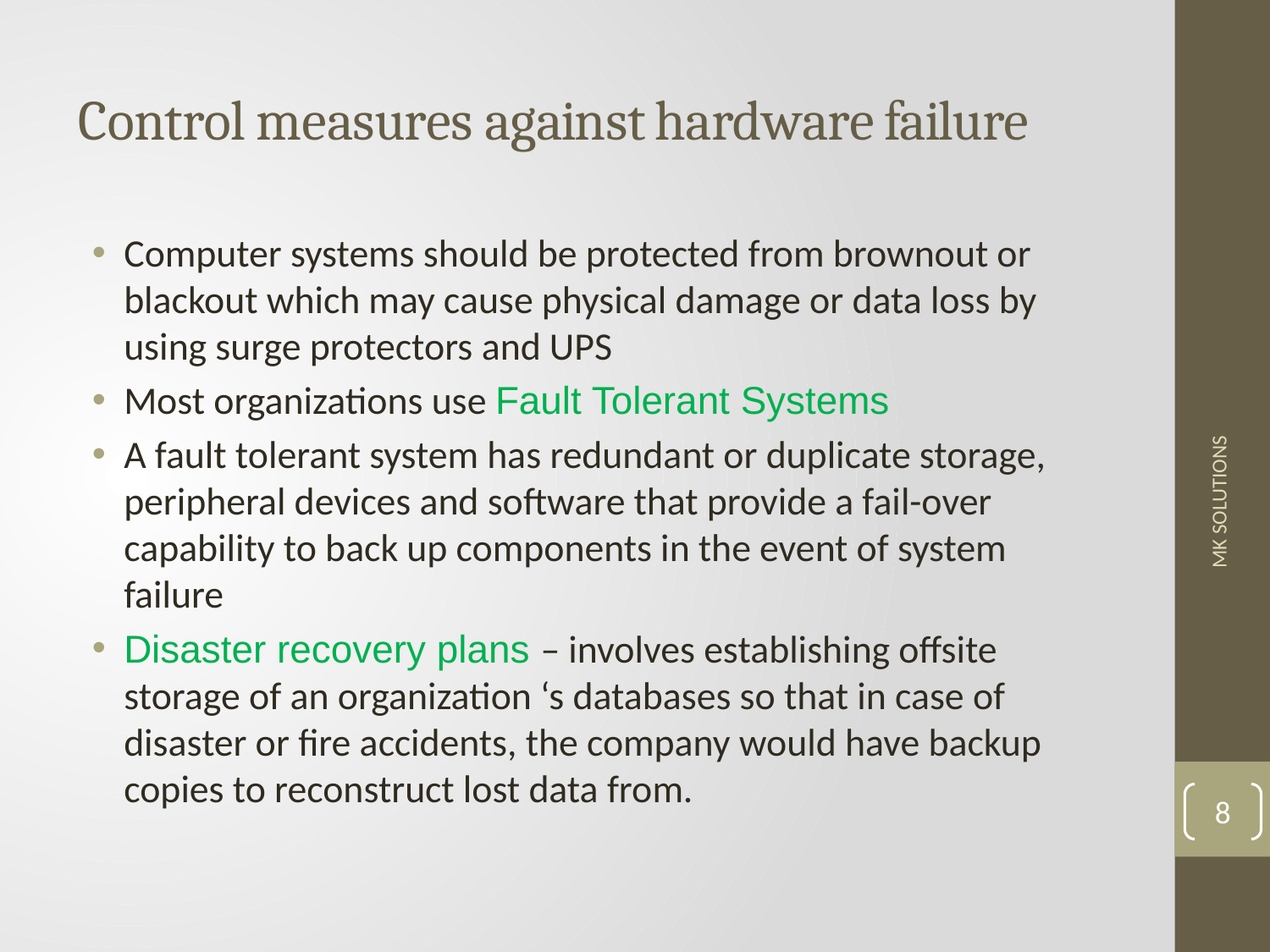

# Control measures against hardware failure
Computer systems should be protected from brownout or blackout which may cause physical damage or data loss by using surge protectors and UPS
Most organizations use Fault Tolerant Systems
A fault tolerant system has redundant or duplicate storage, peripheral devices and software that provide a fail-over capability to back up components in the event of system failure
Disaster recovery plans – involves establishing offsite storage of an organization ‘s databases so that in case of disaster or fire accidents, the company would have backup copies to reconstruct lost data from.
MK SOLUTIONS
8